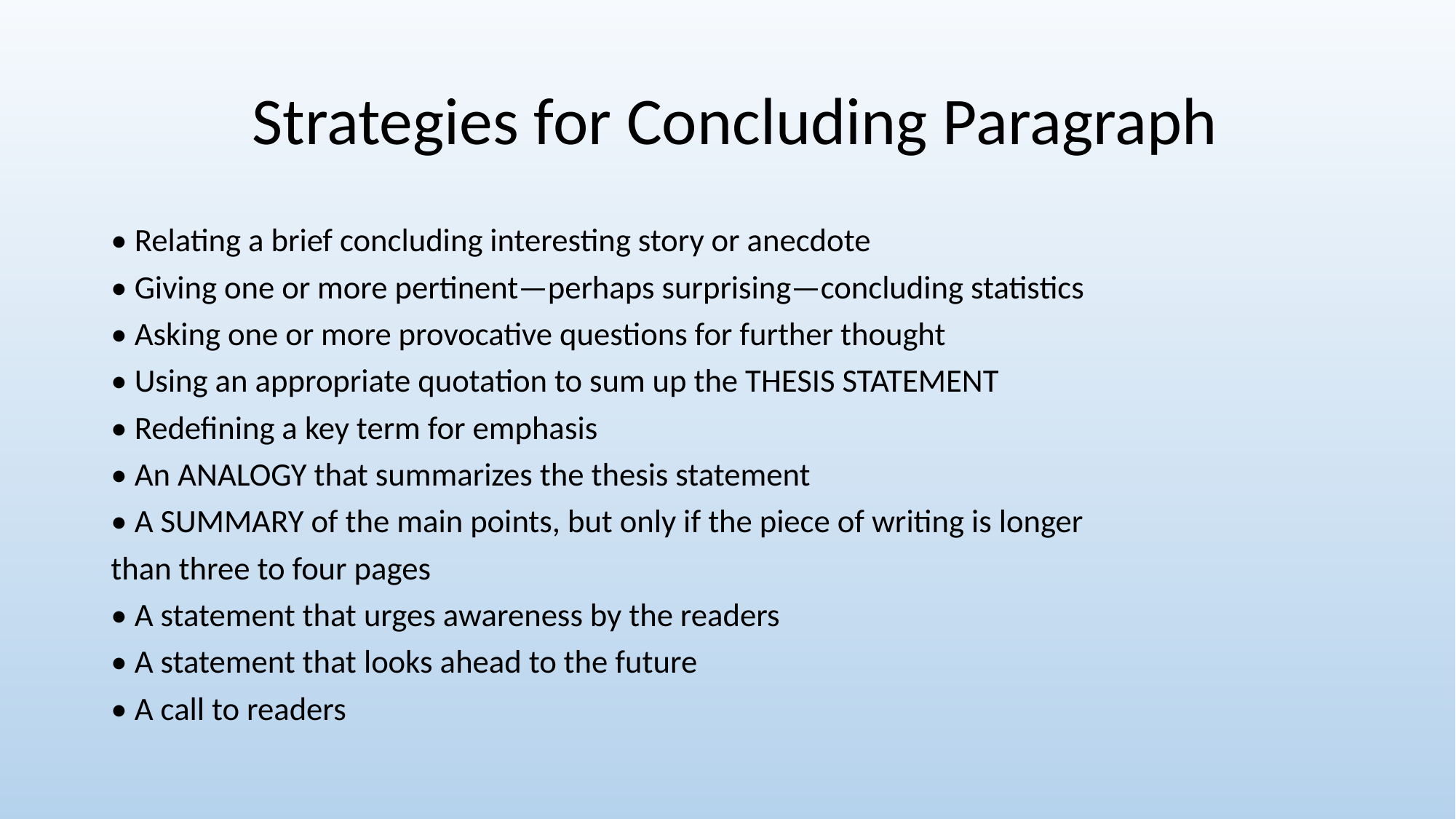

# Strategies for Concluding Paragraph
• Relating a brief concluding interesting story or anecdote
• Giving one or more pertinent—perhaps surprising—concluding statistics
• Asking one or more provocative questions for further thought
• Using an appropriate quotation to sum up the THESIS STATEMENT
• Redefining a key term for emphasis
• An ANALOGY that summarizes the thesis statement
• A SUMMARY of the main points, but only if the piece of writing is longer
than three to four pages
• A statement that urges awareness by the readers
• A statement that looks ahead to the future
• A call to readers